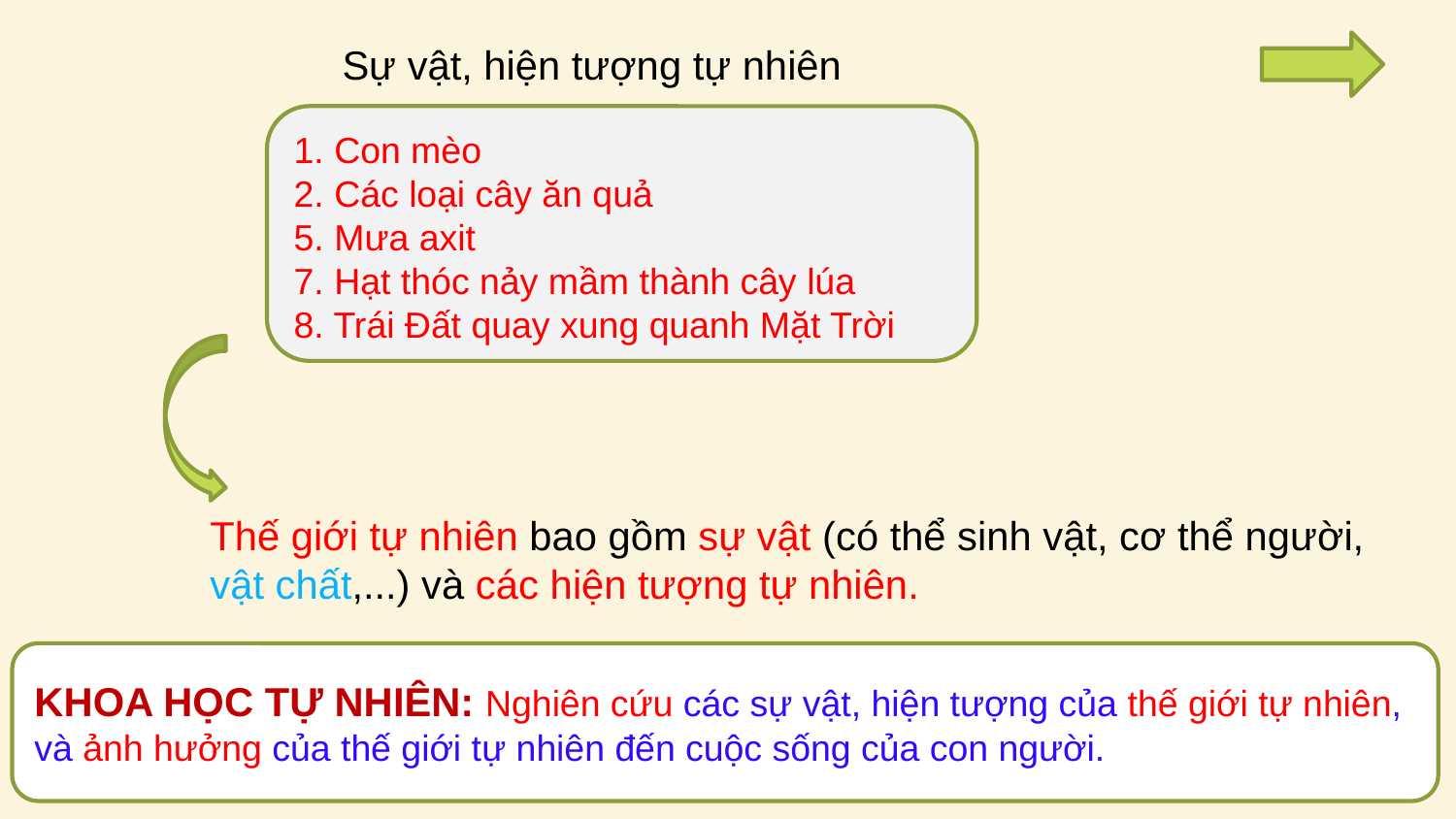

Sự vật, hiện tượng tự nhiên

1. Con mèo
2. Các loại cây ăn quả
5. Mưa axit
7. Hạt thóc nảy mầm thành cây lúa
8. Trái Đất quay xung quanh Mặt Trời

Thế giới tự nhiên bao gồm sự vật (có thể sinh vật, cơ thể người, vật chất,...) và các hiện tượng tự nhiên.
KHOA HỌC TỰ NHIÊN: Nghiên cứu các sự vật, hiện tượng của thế giới tự nhiên, và ảnh hưởng của thế giới tự nhiên đến cuộc sống của con người.